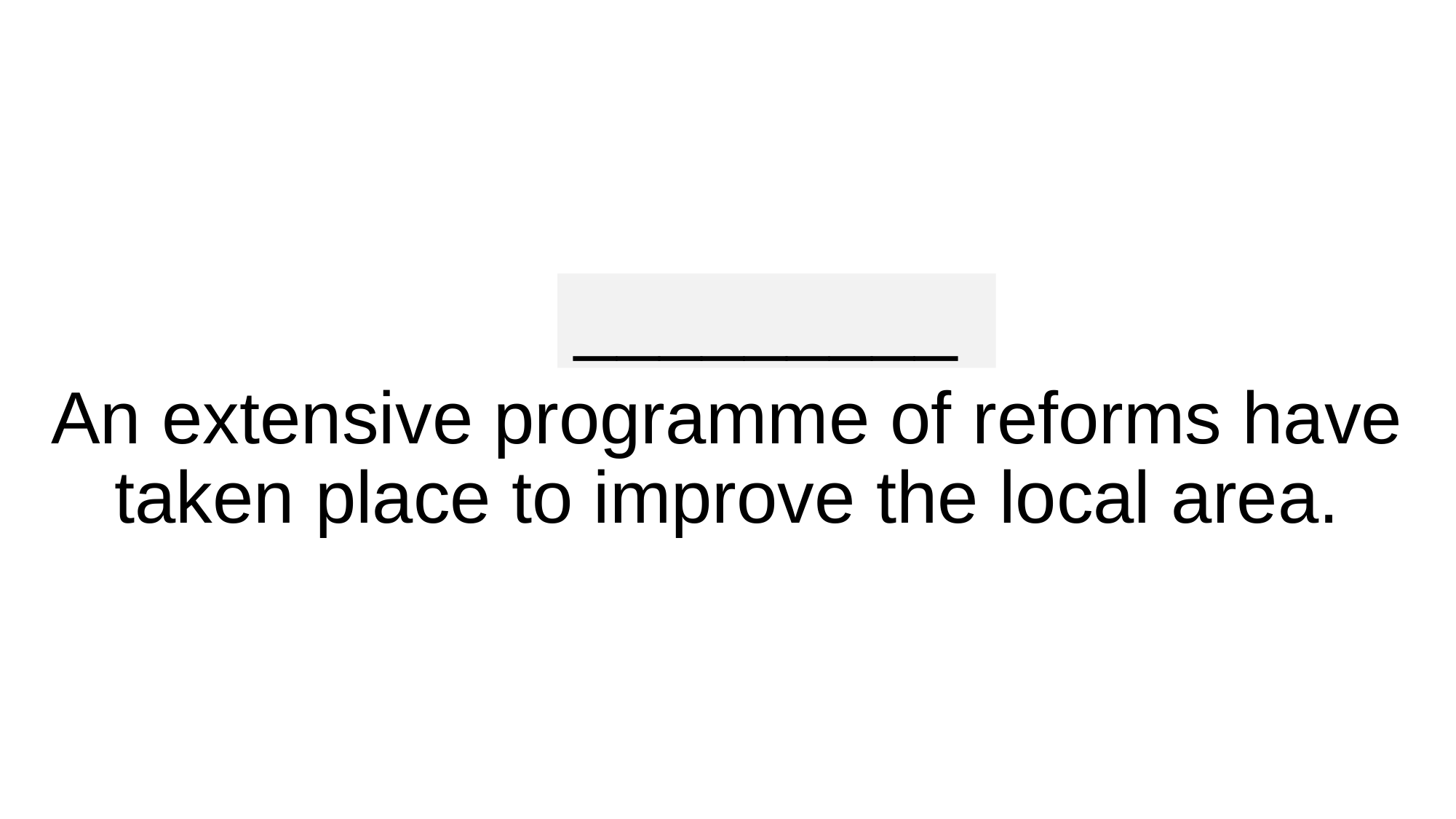

_________
# An extensive programme of reforms have taken place to improve the local area.